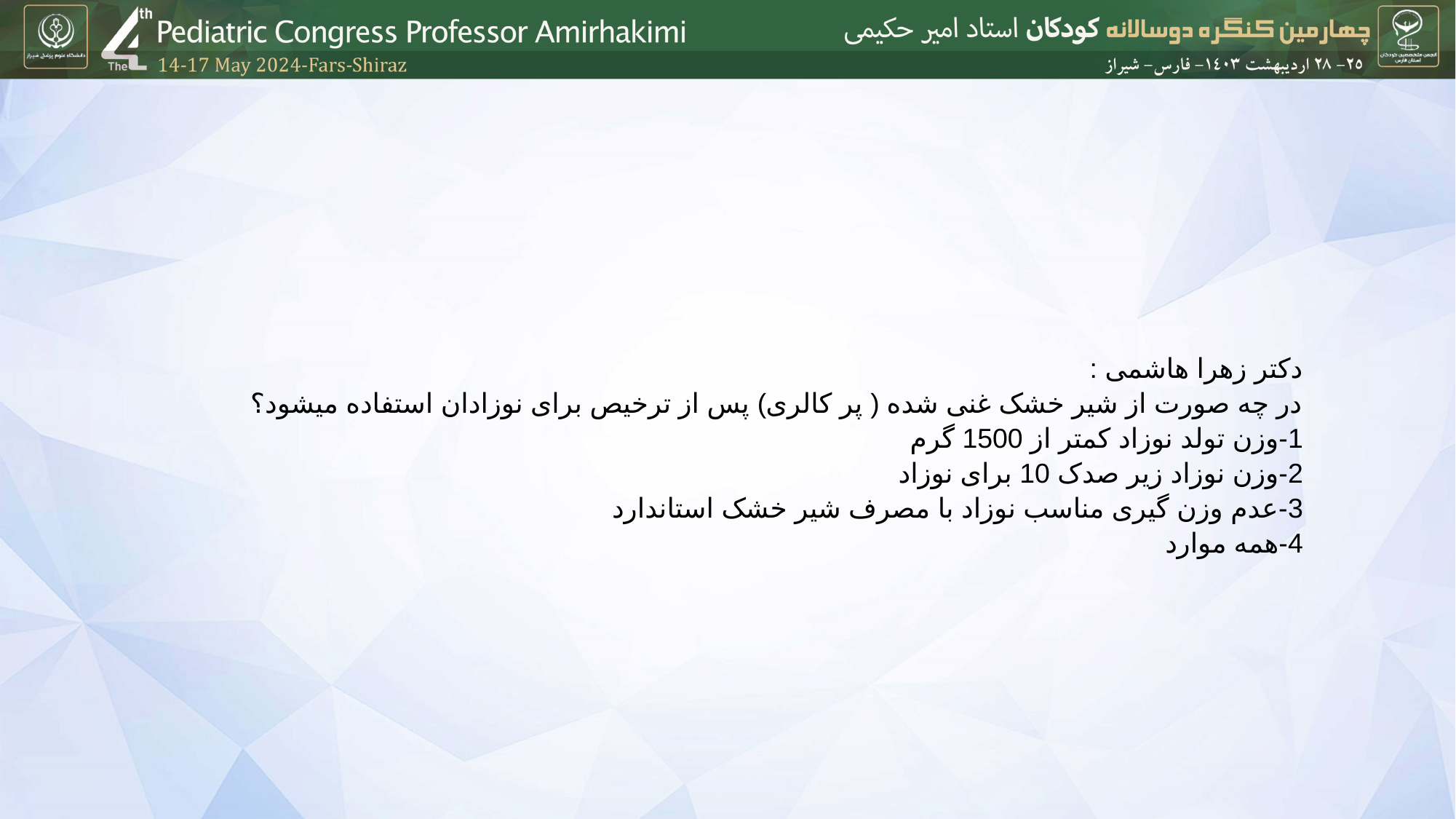

# دکتر زهرا هاشمی : در چه صورت از شیر خشک غنی شده ( پر کالری) پس از ترخیص برای نوزادان استفاده میشود؟ 1-وزن تولد نوزاد کمتر از 1500 گرم 2-وزن نوزاد زیر صدک 10 برای نوزاد 3-عدم وزن گیری مناسب نوزاد با مصرف شیر خشک استاندارد 4-همه موارد